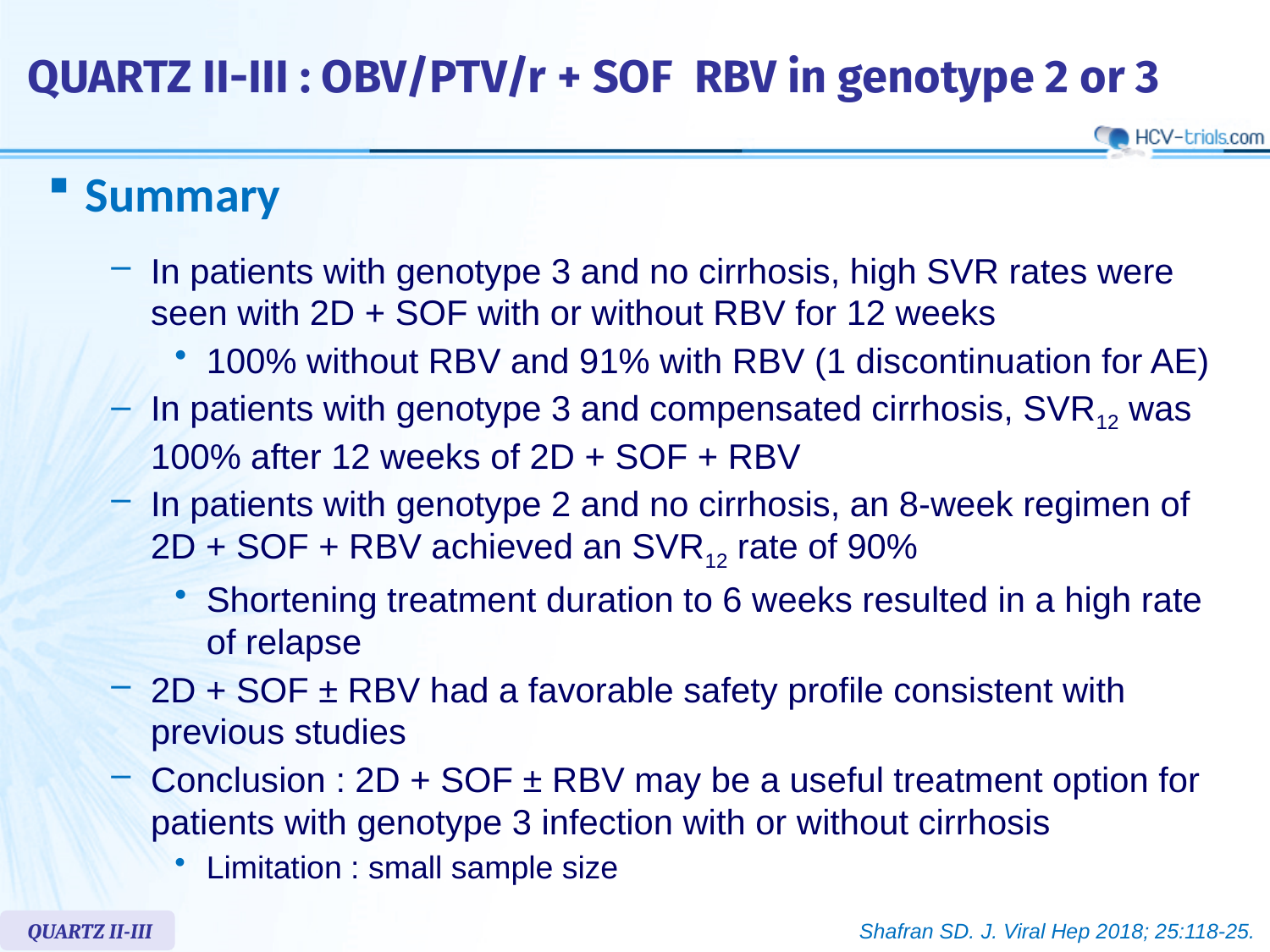

# QUARTZ II-III : OBV/PTV/r + SOF  RBV in genotype 2 or 3
Summary
In patients with genotype 3 and no cirrhosis, high SVR rates were seen with 2D + SOF with or without RBV for 12 weeks
100% without RBV and 91% with RBV (1 discontinuation for AE)
In patients with genotype 3 and compensated cirrhosis, SVR12 was 100% after 12 weeks of 2D + SOF + RBV
In patients with genotype 2 and no cirrhosis, an 8-week regimen of 2D + SOF + RBV achieved an SVR12 rate of 90%
Shortening treatment duration to 6 weeks resulted in a high rate of relapse
2D + SOF ± RBV had a favorable safety profile consistent with previous studies
Conclusion : 2D + SOF ± RBV may be a useful treatment option for patients with genotype 3 infection with or without cirrhosis
Limitation : small sample size
 QUARTZ II-III
Shafran SD. J. Viral Hep 2018; 25:118-25.